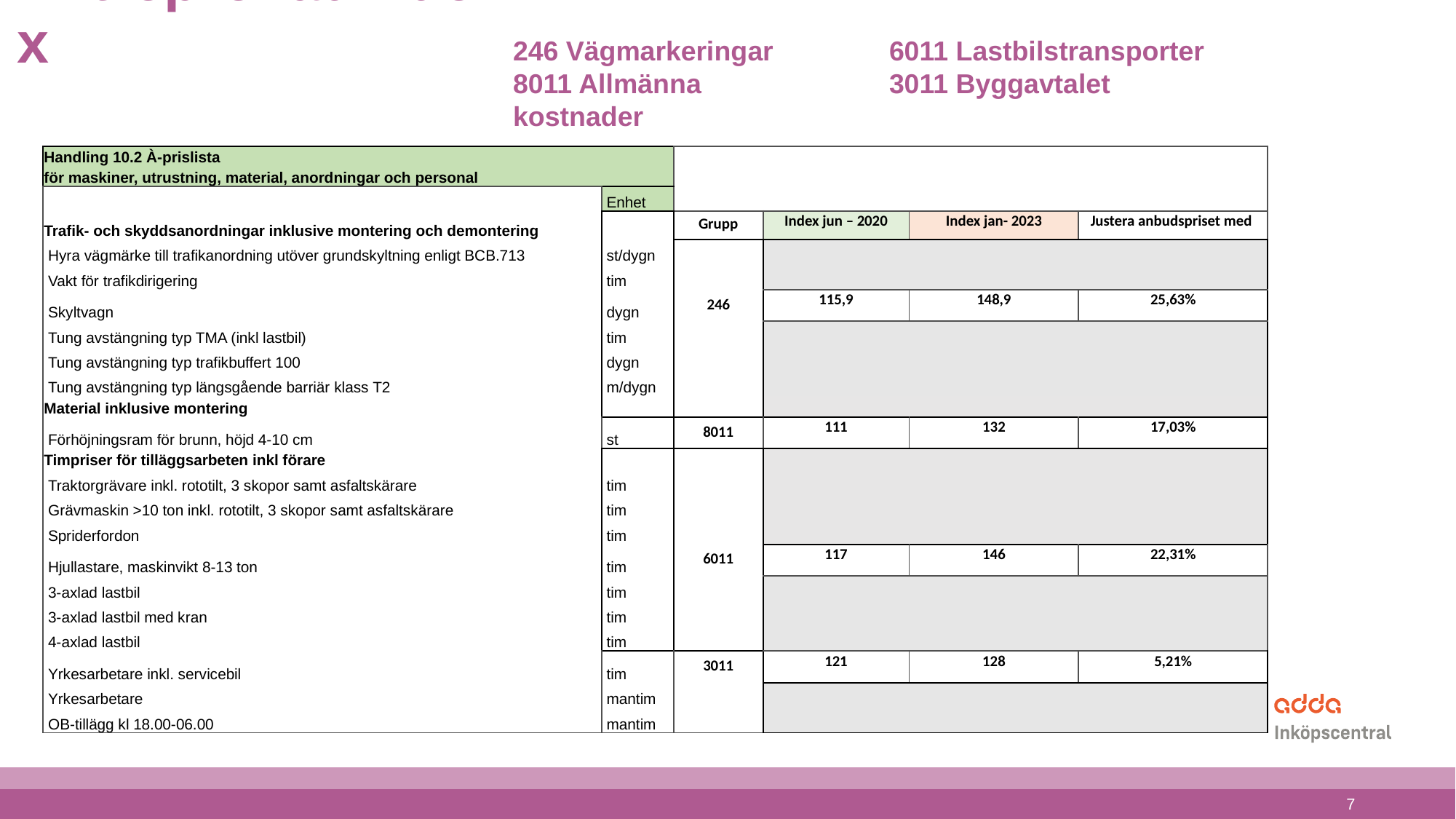

# Entreprenadindex
246 Vägmarkeringar
8011 Allmänna kostnader
6011 Lastbilstransporter
3011 Byggavtalet
| Handling 10.2 À-prislista |  |  |  |  |  |  |  |  |  |
| --- | --- | --- | --- | --- | --- | --- | --- | --- | --- |
| för maskiner, utrustning, material, anordningar och personal |  |  |  |  |  |  |  |  |  |
|  | Enhet |  |  |  |  |  |  |  |  |
| Trafik- och skyddsanordningar inklusive montering och demontering |  | Grupp | Index jun – 2020 |  | Index jan- 2023 |  |  | Justera anbudspriset med |  |
| Hyra vägmärke till trafikanordning utöver grundskyltning enligt BCB.713 | st/dygn |  |  |  |  |  |  |  |  |
| Vakt för trafikdirigering | tim |  |  |  |  |  |  |  |  |
| Skyltvagn | dygn | 246 | 115,9 |  | 148,9 |  |  | 25,63% |  |
| Tung avstängning typ TMA (inkl lastbil) | tim |  |  |  |  |  |  |  |  |
| Tung avstängning typ trafikbuffert 100 | dygn |  |  |  |  |  |  |  |  |
| Tung avstängning typ längsgående barriär klass T2 | m/dygn |  |  |  |  |  |  |  |  |
| Material inklusive montering |  |  |  |  |  |  |  |  |  |
| Förhöjningsram för brunn, höjd 4-10 cm | st | 8011 | 111 |  | 132 |  |  | 17,03% |  |
| Timpriser för tilläggsarbeten inkl förare |  |  |  |  |  |  |  |  |  |
| Traktorgrävare inkl. rototilt, 3 skopor samt asfaltskärare | tim |  |  |  |  |  |  |  |  |
| Grävmaskin >10 ton inkl. rototilt, 3 skopor samt asfaltskärare | tim |  |  |  |  |  |  |  |  |
| Spriderfordon | tim |  |  |  |  |  |  |  |  |
| Hjullastare, maskinvikt 8-13 ton | tim | 6011 | 117 |  | 146 |  |  | 22,31% |  |
| 3-axlad lastbil | tim |  |  |  |  |  |  |  |  |
| 3-axlad lastbil med kran | tim |  |  |  |  |  |  |  |  |
| 4-axlad lastbil | tim |  |  |  |  |  |  |  |  |
| Yrkesarbetare inkl. servicebil | tim | 3011 | 121 |  | 128 |  |  | 5,21% |  |
| Yrkesarbetare | mantim |  |  |  |  |  |  |  |  |
| OB-tillägg kl 18.00-06.00 | mantim |  |  |  |  |  |  |  |  |

7